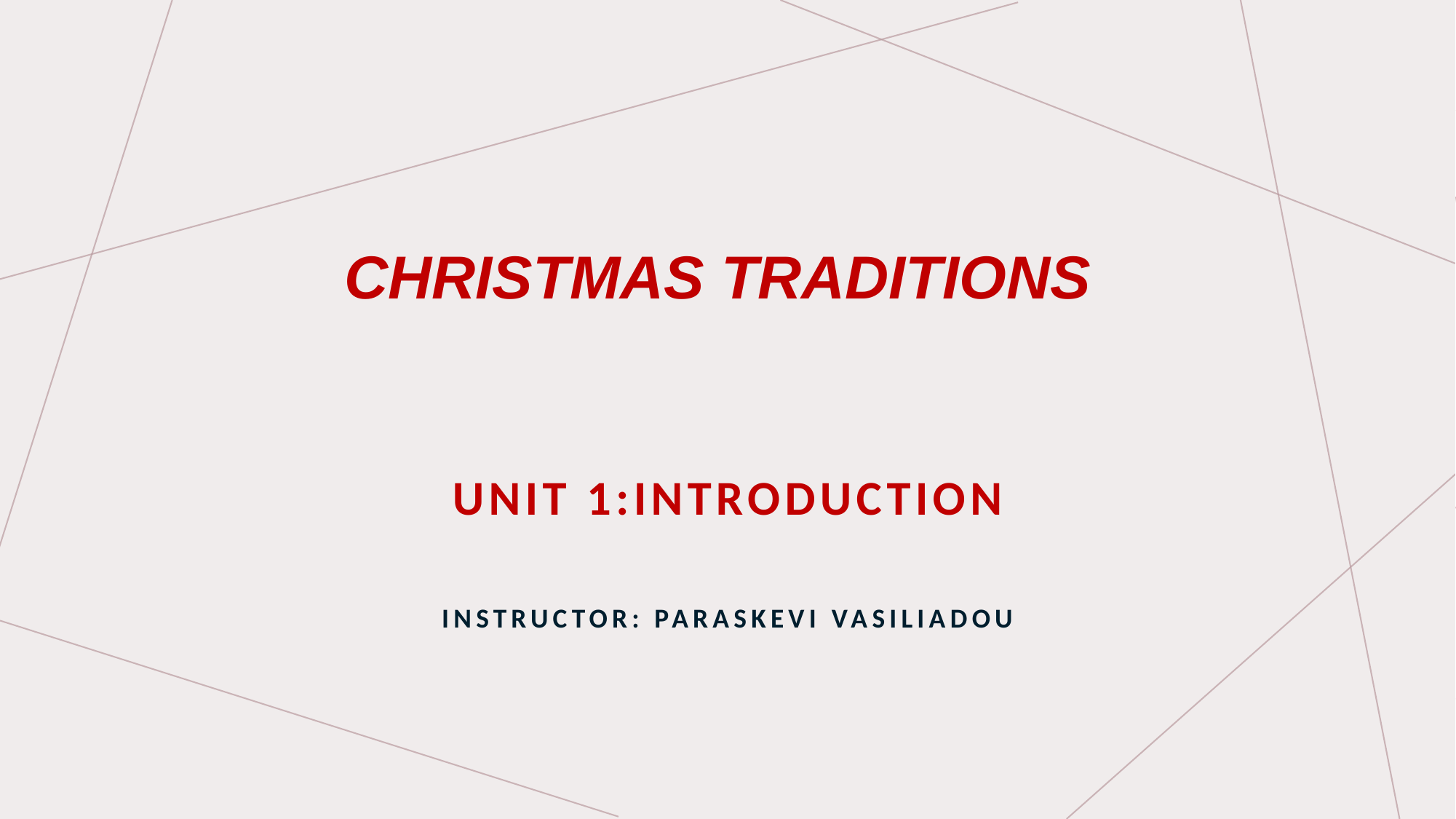

# CHRISTMAS TRADITIONS
UNIT 1:Introduction

Instructor: Paraskevi vasiliadou